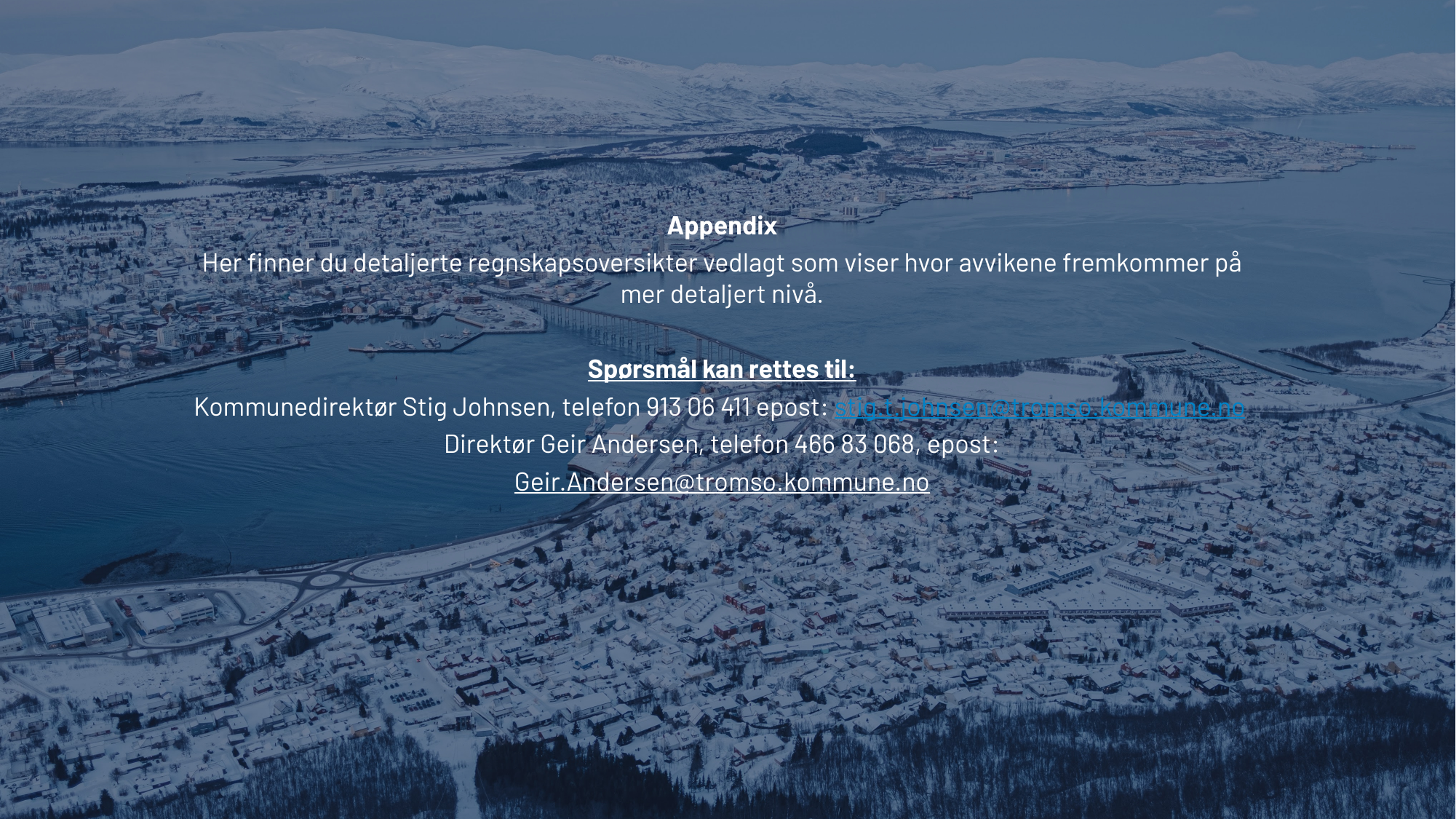

Appendix​
Her finner du detaljerte regnskapsoversikter vedlagt som viser hvor avvikene fremkommer på mer detaljert nivå.​
​
Spørsmål kan rettes til:​
Kommunedirektør Stig Johnsen, telefon 913 06 411 epost: stig.t.johnsen@tromso.kommune.no ​
Direktør Geir Andersen, telefon 466 83 068, epost:​
Geir.Andersen@tromso.kommune.no​
​
​